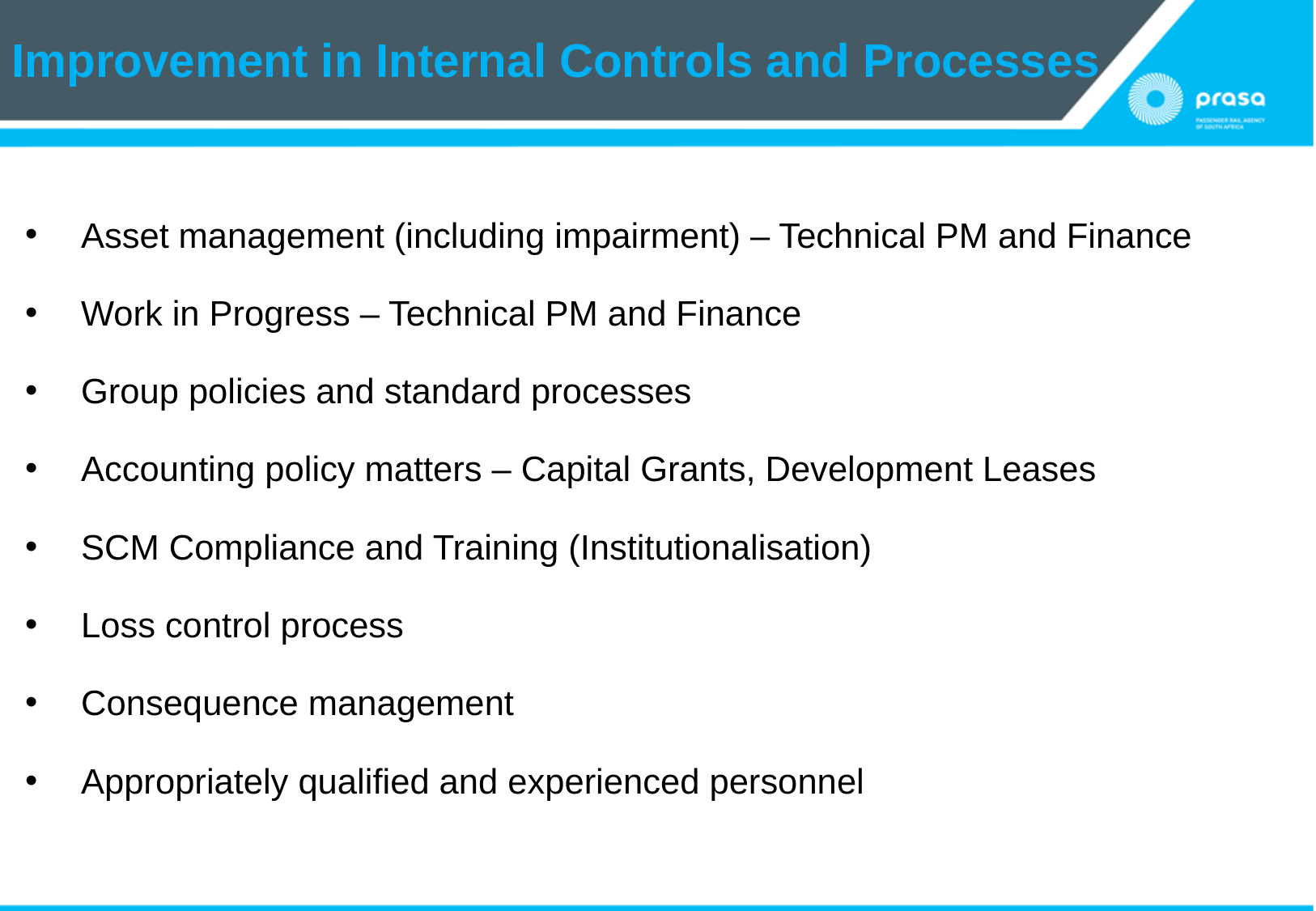

# Improvement in Internal Controls and Processes
Asset management (including impairment) – Technical PM and Finance
Work in Progress – Technical PM and Finance
Group policies and standard processes
Accounting policy matters – Capital Grants, Development Leases
SCM Compliance and Training (Institutionalisation)
Loss control process
Consequence management
Appropriately qualified and experienced personnel